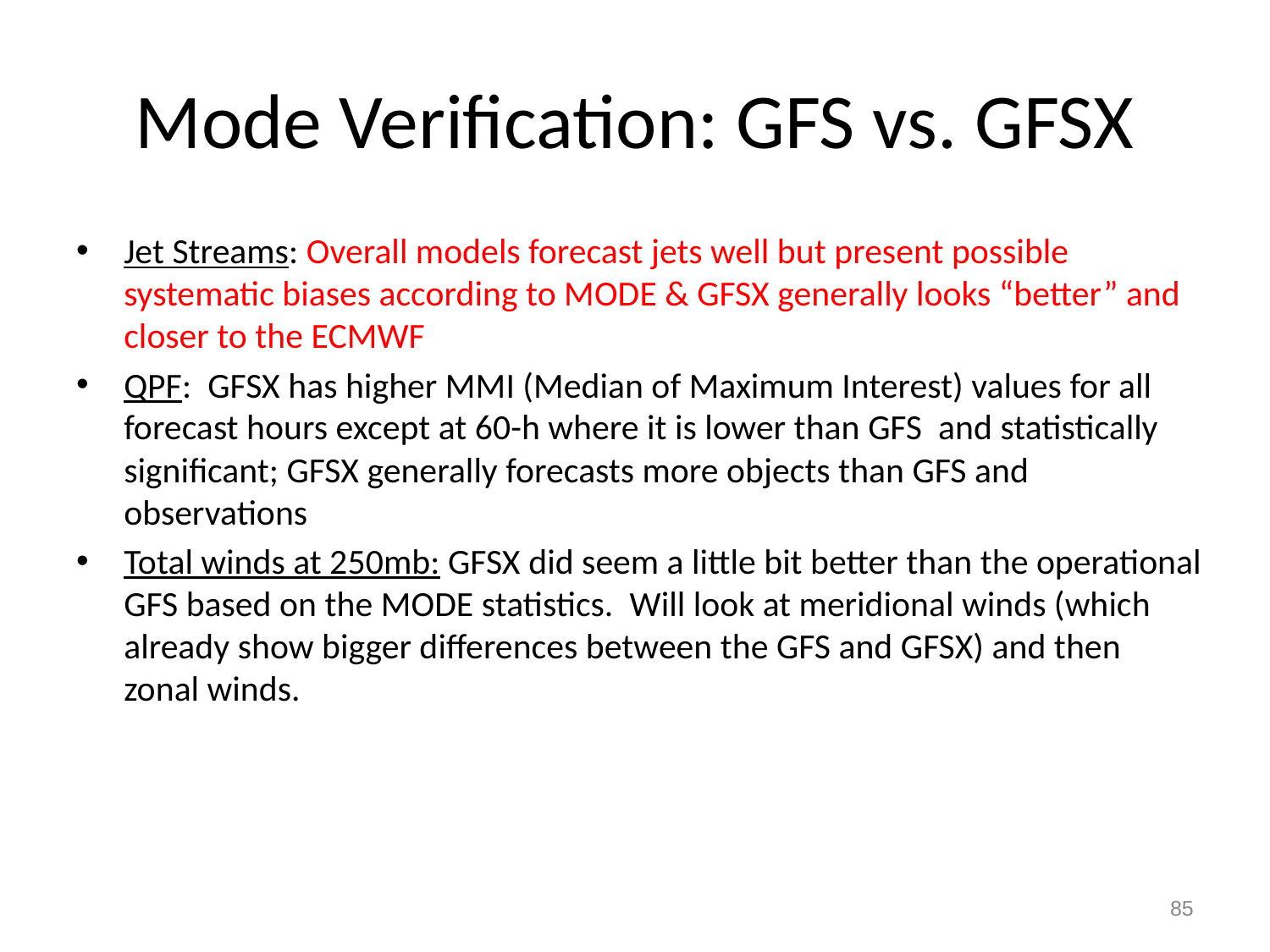

# Mode Verification: GFS vs. GFSX
Jet Streams: Overall models forecast jets well but present possible systematic biases according to MODE & GFSX generally looks “better” and closer to the ECMWF
QPF:  GFSX has higher MMI (Median of Maximum Interest) values for all forecast hours except at 60-h where it is lower than GFS  and statistically significant; GFSX generally forecasts more objects than GFS and observations
Total winds at 250mb: GFSX did seem a little bit better than the operational GFS based on the MODE statistics.  Will look at meridional winds (which already show bigger differences between the GFS and GFSX) and then zonal winds.

85